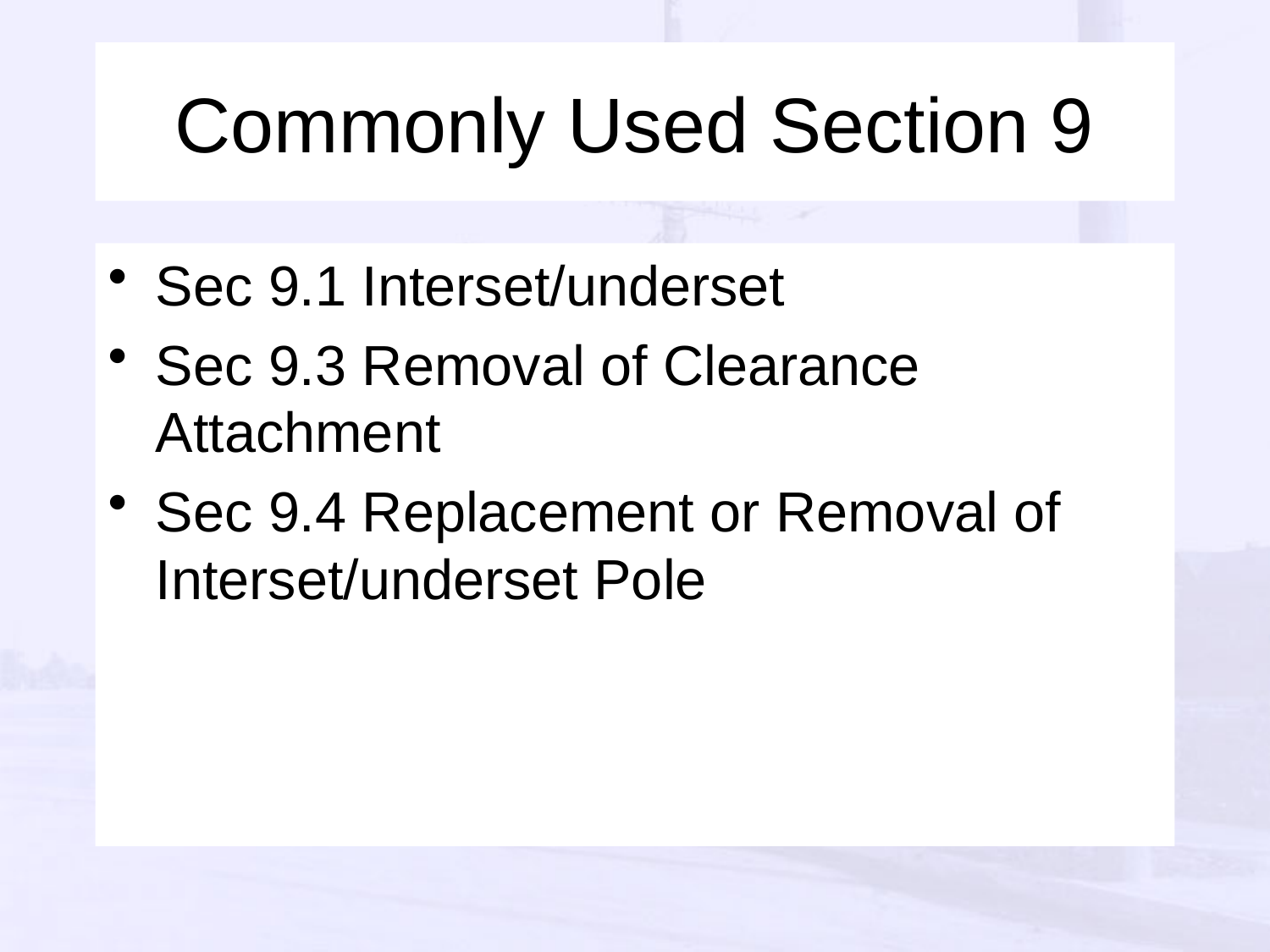

# Commonly Used Section 9
Sec 9.1 Interset/underset
Sec 9.3 Removal of Clearance Attachment
Sec 9.4 Replacement or Removal of Interset/underset Pole